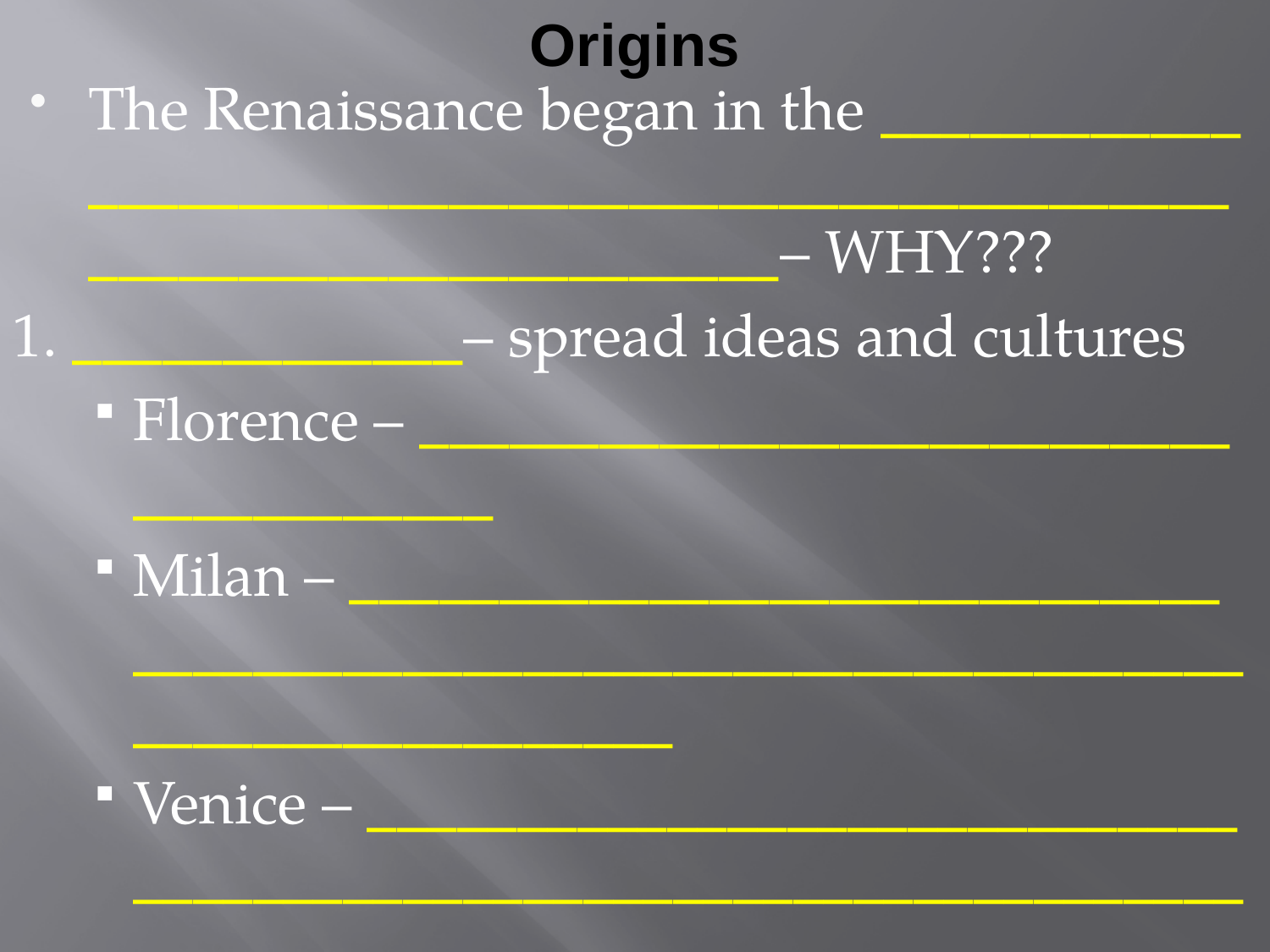

# Origins
The Renaissance began in the ____________ _____________________________________________________________– WHY???
1. _____________– spread ideas and cultures
Florence – ___________________________ ____________
Milan – _____________________________ _______________________________________________________
Venice – _____________________________ _____________________________________